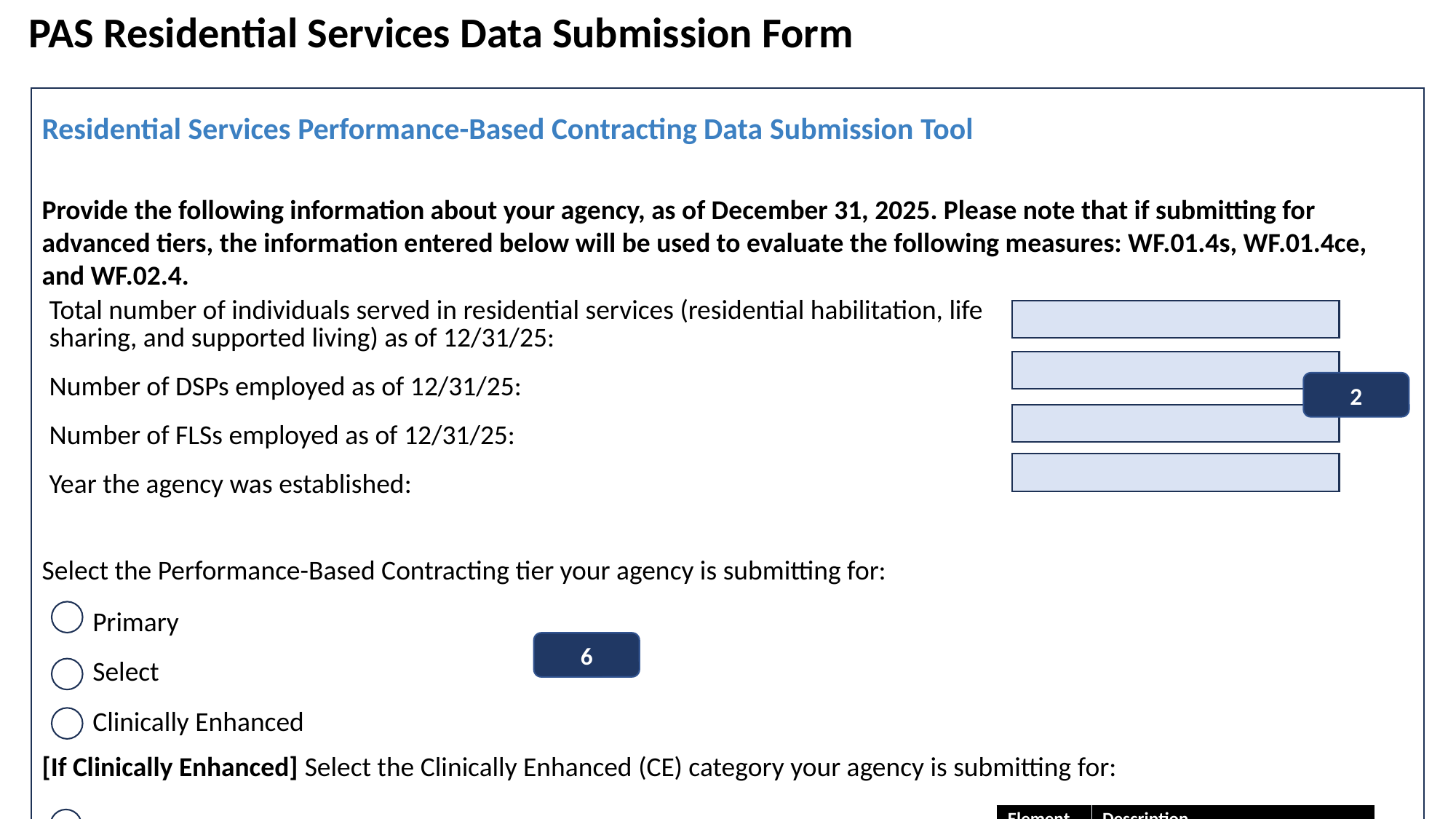

PAS Residential Services Data Submission Form

Provide the following information about your agency, as of December 31, 2025. Please note that if submitting for advanced tiers, the information entered below will be used to evaluate the following measures: WF.01.4s, WF.01.4ce, and WF.02.4.

Select the Performance-Based Contracting tier your agency is submitting for:

[If Clinically Enhanced] Select the Clinically Enhanced (CE) category your agency is submitting for:

Residential Services Performance-Based Contracting Data Submission Tool
| Total number of individuals served in residential services (residential habilitation, life sharing, and supported living) as of 12/31/25: |
| --- |
| Number of DSPs employed as of 12/31/25: |
| Number of FLSs employed as of 12/31/25: |
| Year the agency was established: |

2

Primary

6
Select

Clinically Enhanced

Clinically Enhanced - Medical
| Element​ | Description​ |
| --- | --- |
| 2​ | Open Response (short, numerical)​ |
| 6 | Single Choice |
| 9 | Drop down |

6
Clinically Enhanced - Dual Diagnosis

Clinically Enhanced - Medical and Dual Diagnosis